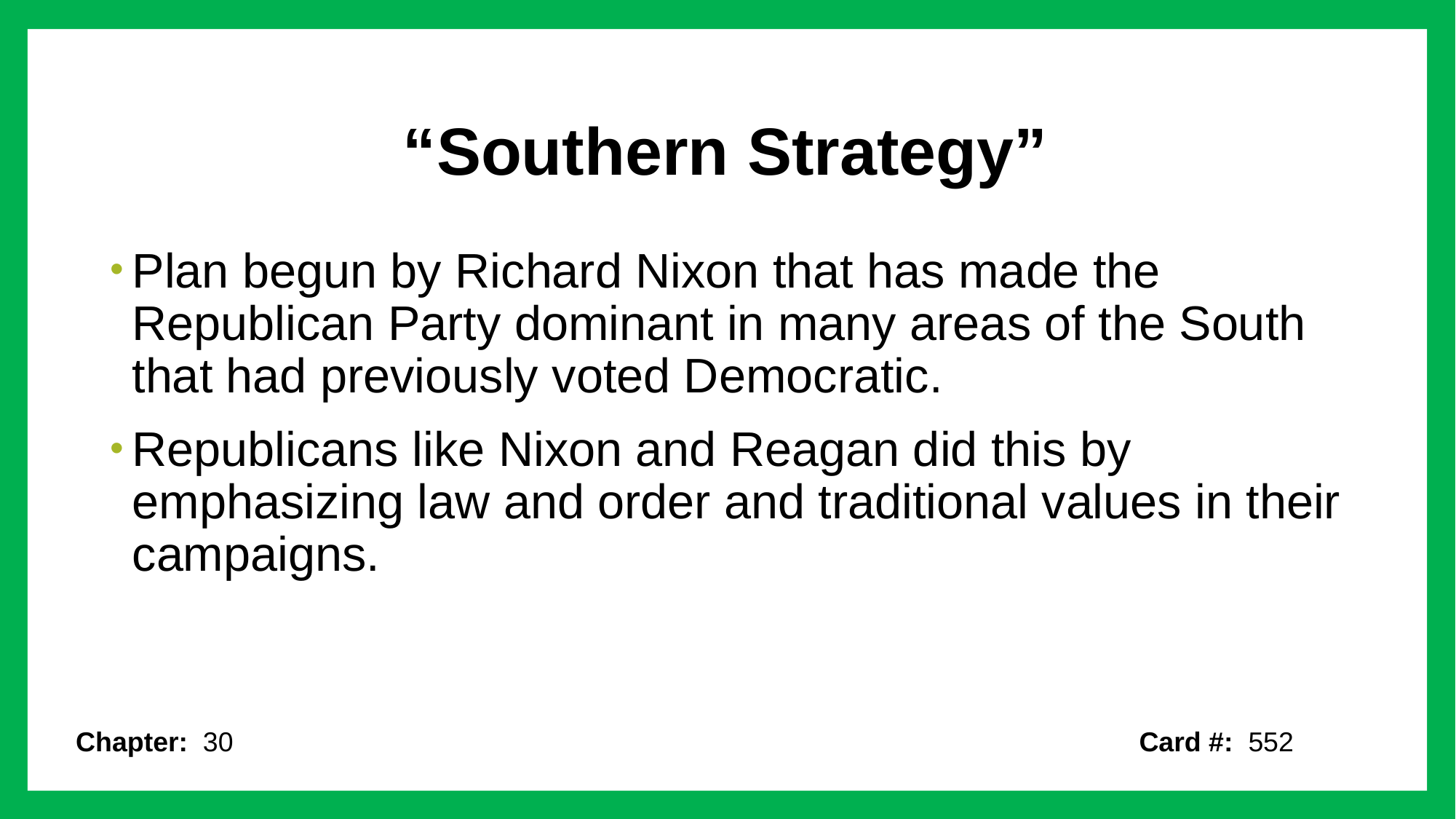

# “Southern Strategy”
Plan begun by Richard Nixon that has made the Republican Party dominant in many areas of the South that had previously voted Democratic.
Republicans like Nixon and Reagan did this by emphasizing law and order and traditional values in their campaigns.
Card #:  552
Chapter:  30